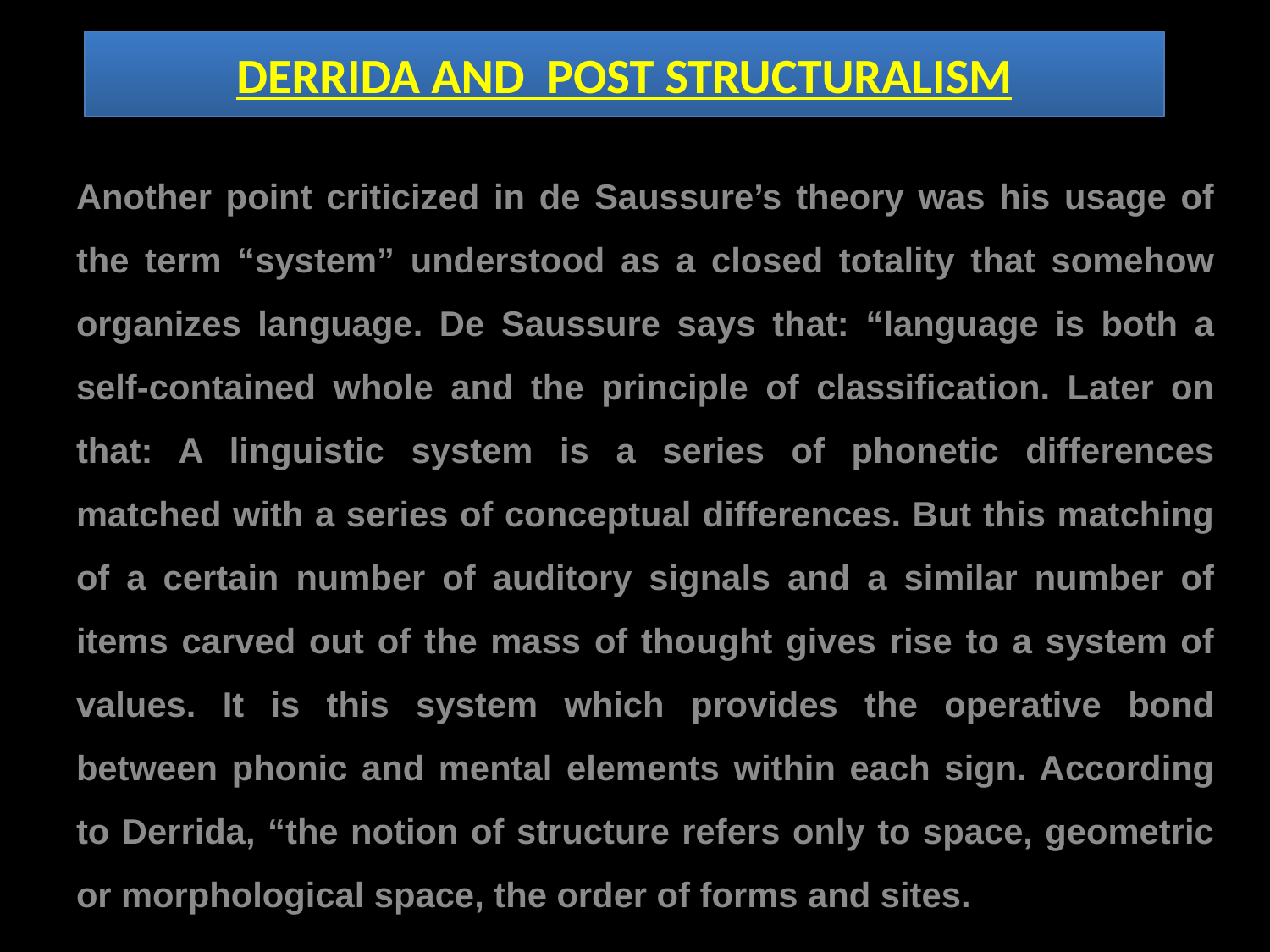

# DERRIDA AND  POST STRUCTURALISM
Another point criticized in de Saussure’s theory was his usage of the term “system” understood as a closed totality that somehow organizes language. De Saussure says that: “language is both a self-contained whole and the principle of classiﬁcation. Later on that: A linguistic system is a series of phonetic differences matched with a series of conceptual differences. But this matching of a certain number of auditory signals and a similar number of items carved out of the mass of thought gives rise to a system of values. It is this system which provides the operative bond between phonic and mental elements within each sign. According to Derrida, “the notion of structure refers only to space, geometric or morphological space, the order of forms and sites.